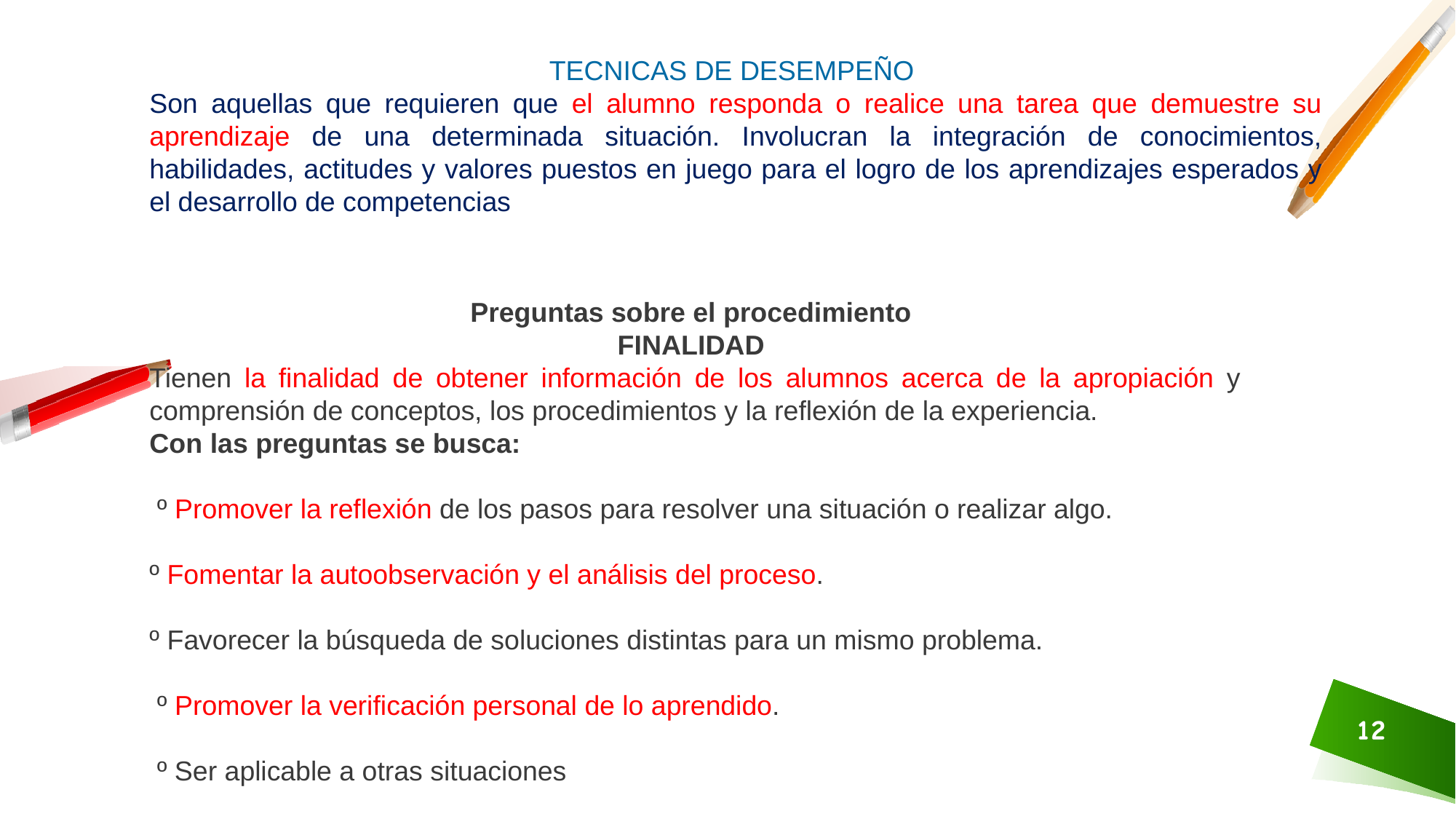

TECNICAS DE DESEMPEÑO
Son aquellas que requieren que el alumno responda o realice una tarea que demuestre su aprendizaje de una determinada situación. Involucran la integración de conocimientos, habilidades, actitudes y valores puestos en juego para el logro de los aprendizajes esperados y el desarrollo de competencias
Preguntas sobre el procedimiento
FINALIDAD
Tienen la finalidad de obtener información de los alumnos acerca de la apropiación y comprensión de conceptos, los procedimientos y la reflexión de la experiencia.
Con las preguntas se busca:

 º Promover la reflexión de los pasos para resolver una situación o realizar algo.

º Fomentar la autoobservación y el análisis del proceso.

º Favorecer la búsqueda de soluciones distintas para un mismo problema.

 º Promover la verificación personal de lo aprendido.

 º Ser aplicable a otras situaciones
12